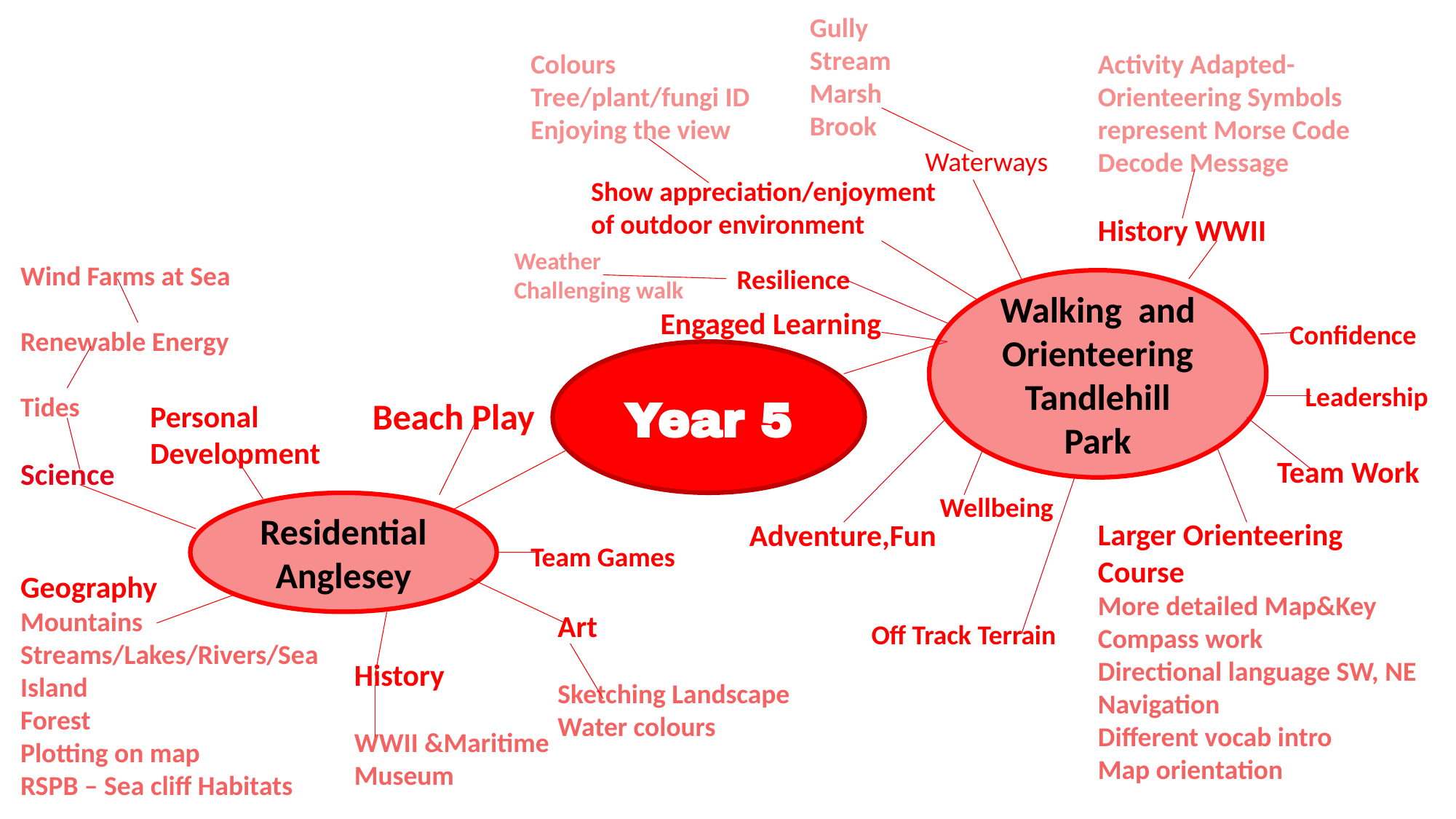

Gully
Stream
Marsh
Brook
Colours
Tree/plant/fungi ID
Enjoying the view
Activity Adapted-
Orienteering Symbols represent Morse Code
Decode Message

History WWII
Waterways
Show appreciation/enjoyment of outdoor environment
Weather
Challenging walk
Wind Farms at Sea

Renewable Energy

Tides

Science
Resilience
Walking  and Orienteering Tandlehill Park
Engaged Learning
Confidence
Year 5
Leadership
Beach Play
Personal Development
Team Work
Wellbeing
Residential
Anglesey
Adventure,Fun
Larger Orienteering Course
More detailed Map&Key
Compass work
Directional language SW, NE
Navigation
Different vocab intro
Map orientation
Team Games
Geography
Mountains
Streams/Lakes/Rivers/Sea
Island
Forest
Plotting on map
RSPB – Sea cliff Habitats

Art

Sketching Landscape
Water colours
Off Track Terrain
History

WWII &Maritime Museum